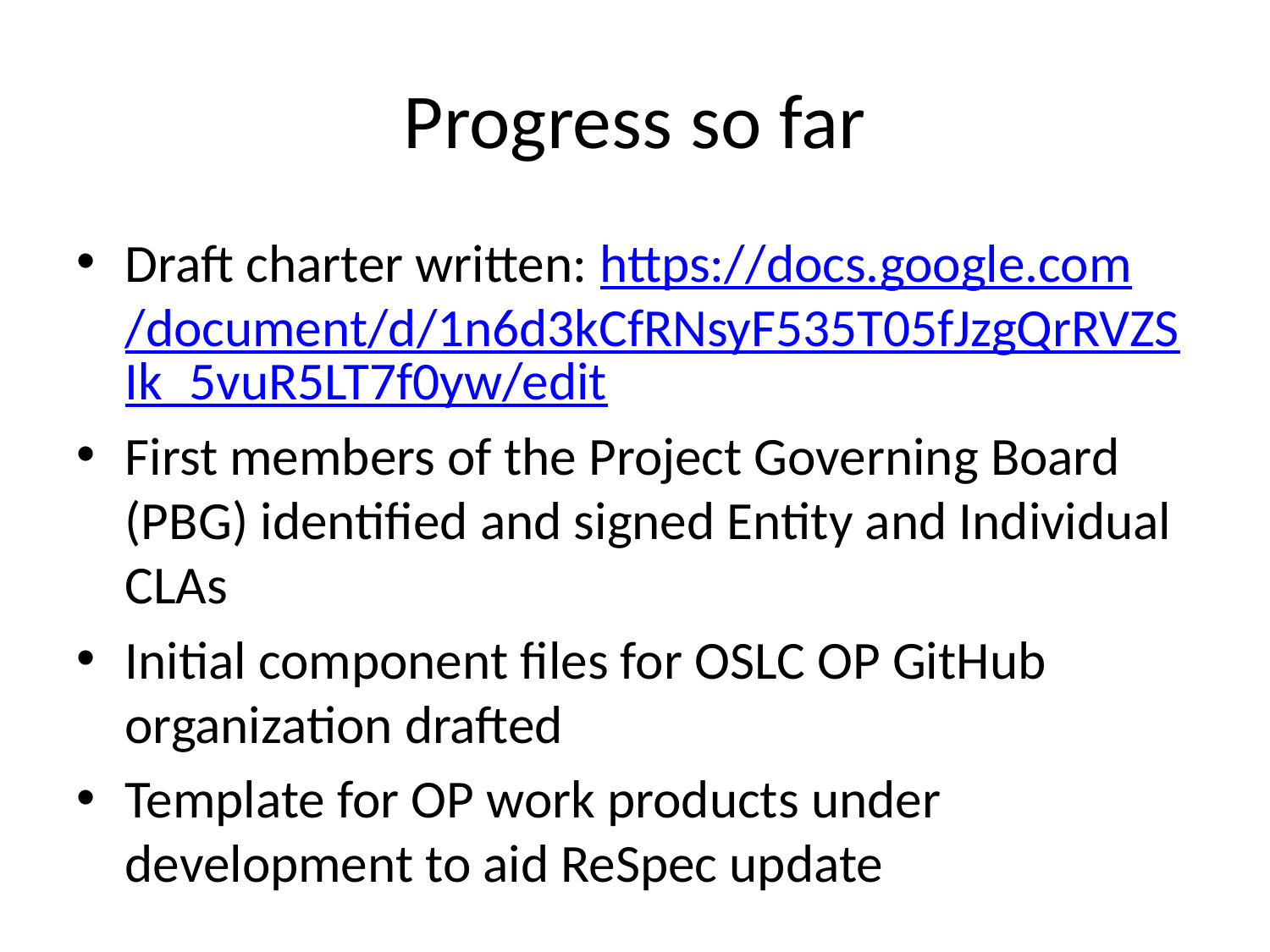

# Progress so far
Draft charter written: https://docs.google.com/document/d/1n6d3kCfRNsyF535T05fJzgQrRVZSIk_5vuR5LT7f0yw/edit
First members of the Project Governing Board (PBG) identified and signed Entity and Individual CLAs
Initial component files for OSLC OP GitHub organization drafted
Template for OP work products under development to aid ReSpec update